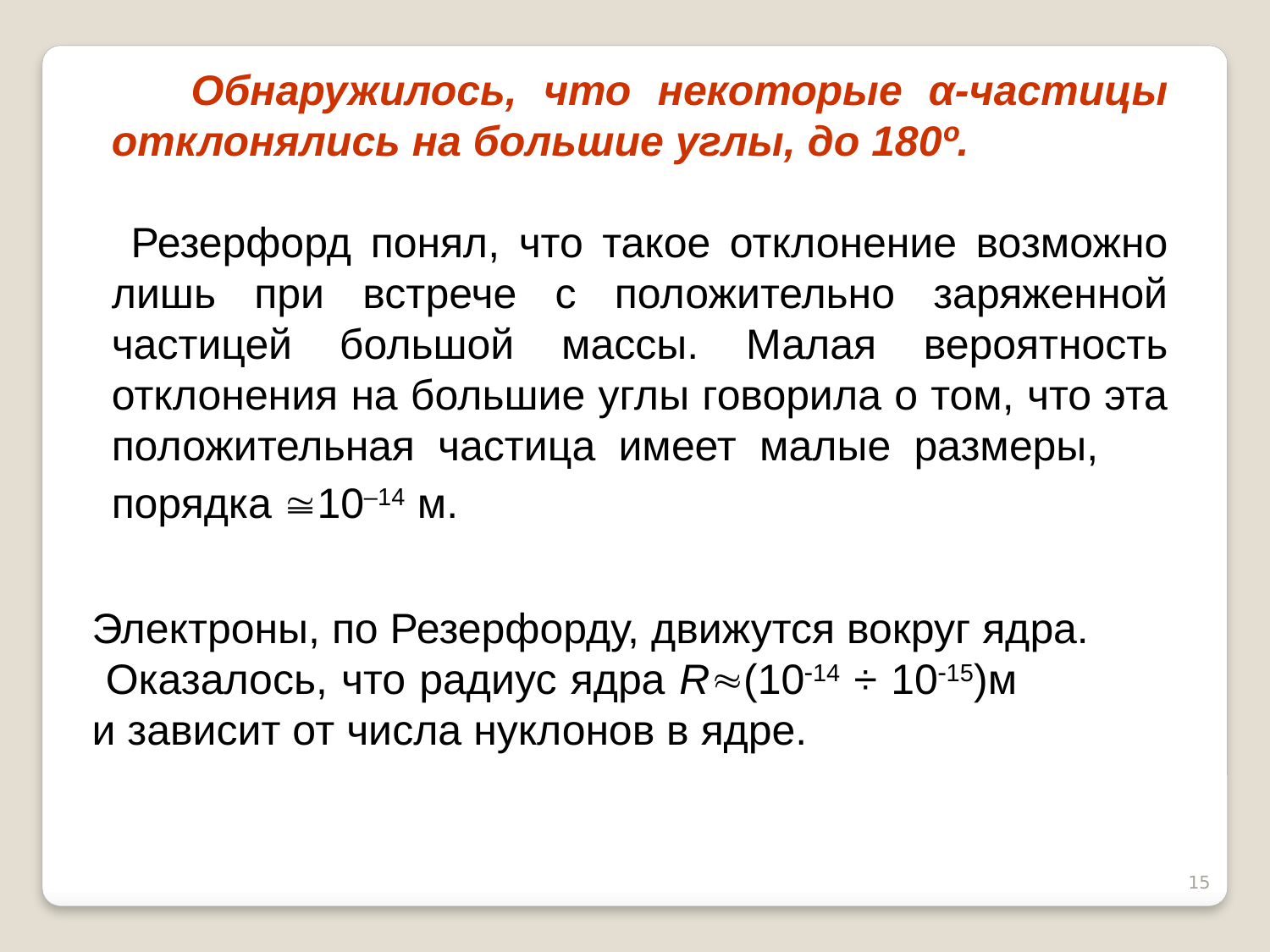

Обнаружилось, что некоторые α-частицы отклонялись на большие углы, до 180º.

 Резерфорд понял, что такое отклонение возможно лишь при встрече с положительно заряженной частицей большой массы. Малая вероятность отклонения на большие углы говорила о том, что эта положительная частица имеет малые размеры,    порядка ≅10–14 м.

Электроны, по Резерфорду, движутся вокруг ядра.
 Оказалось, что радиус ядра R≈(10−14 ÷ 10−15)м            и зависит от числа нуклонов в ядре.
15